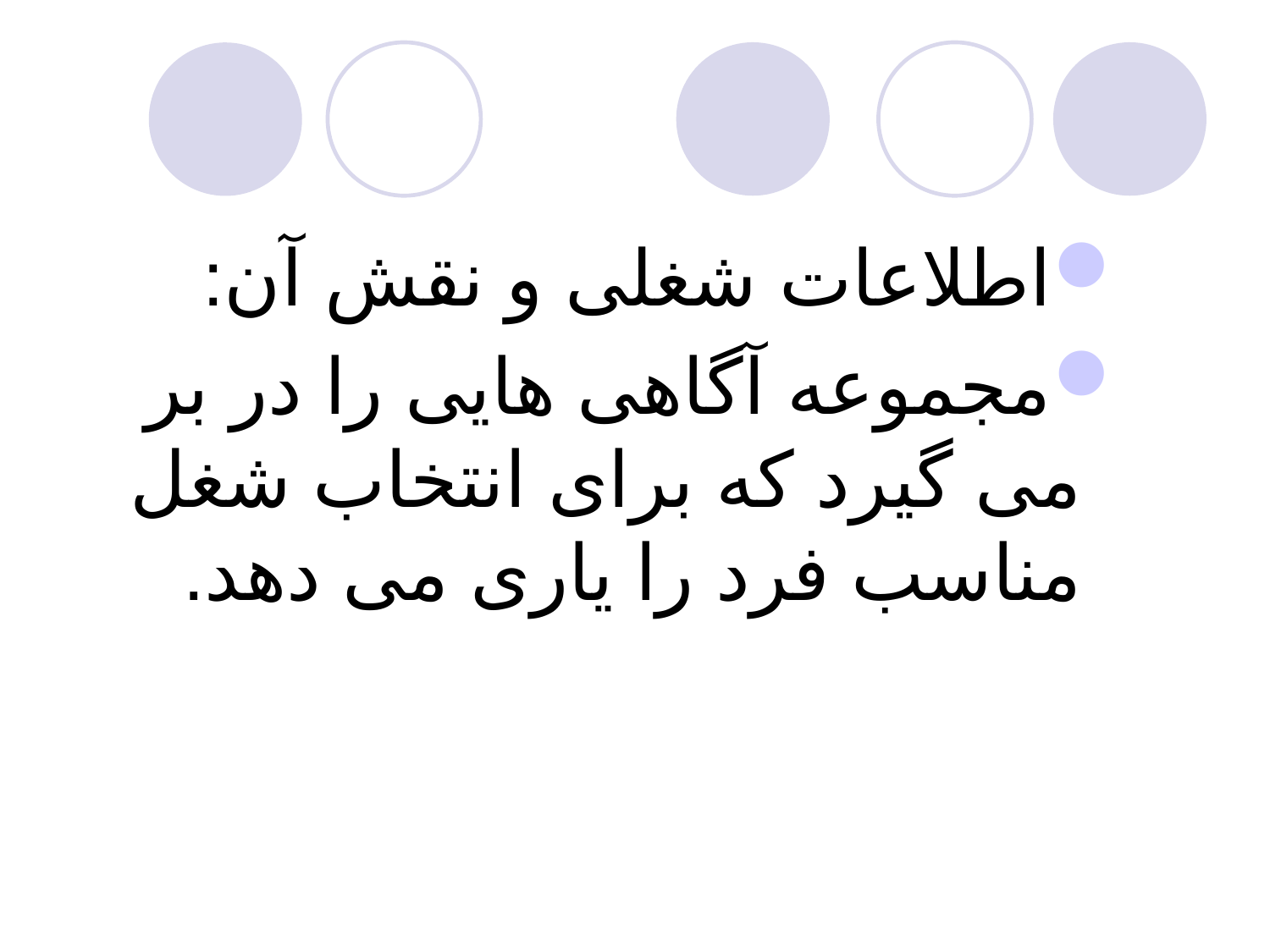

اطلاعات شغلی و نقش آن:
مجموعه آگاهی هایی را در بر می گیرد که برای انتخاب شغل مناسب فرد را یاری می دهد.